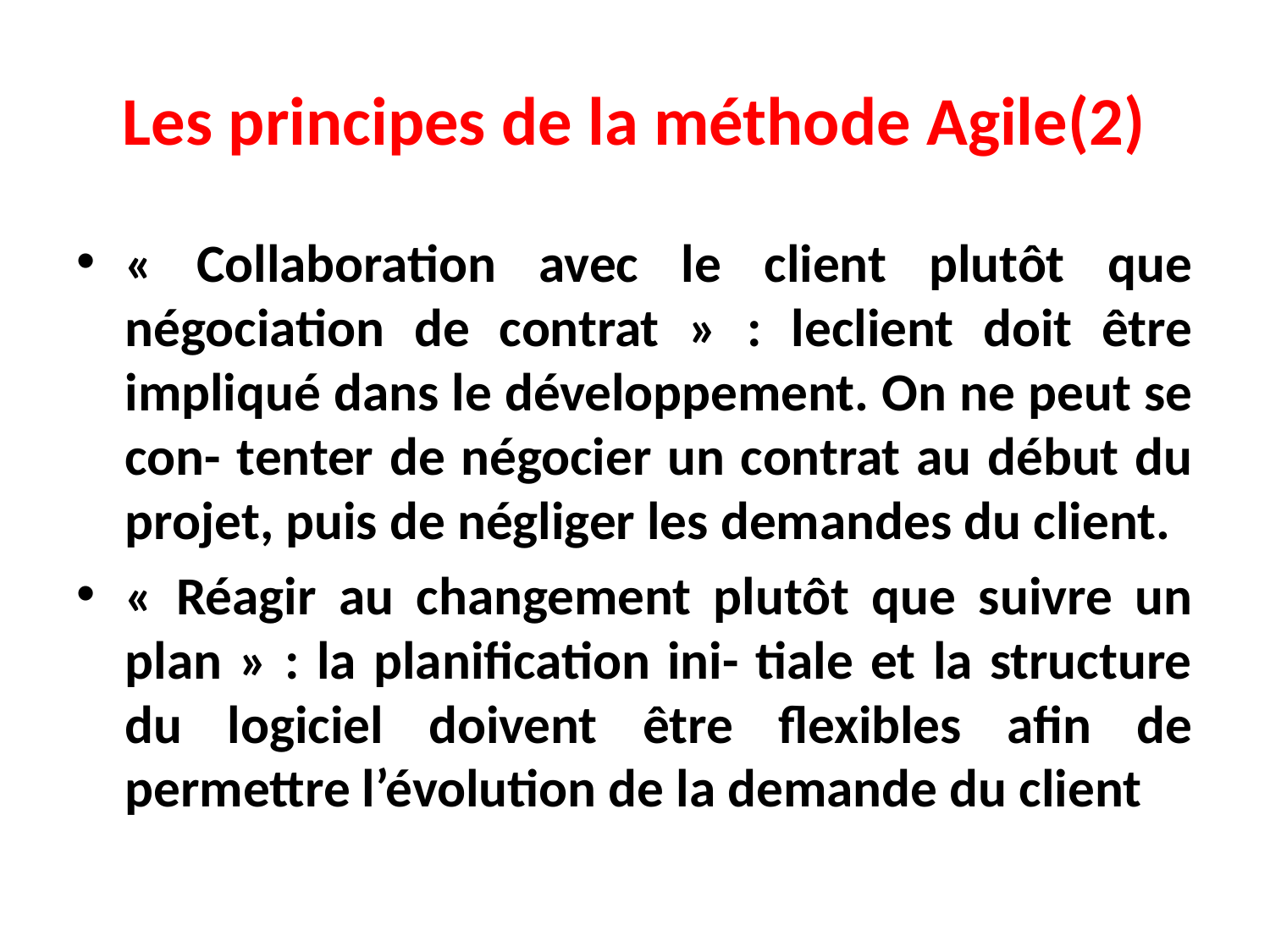

# Les principes de la méthode Agile(2)
« Collaboration avec le client plutôt que négociation de contrat » : leclient doit être impliqué dans le développement. On ne peut se con- tenter de négocier un contrat au début du projet, puis de négliger les demandes du client.
« Réagir au changement plutôt que suivre un plan » : la planification ini- tiale et la structure du logiciel doivent être flexibles afin de permettre l’évolution de la demande du client